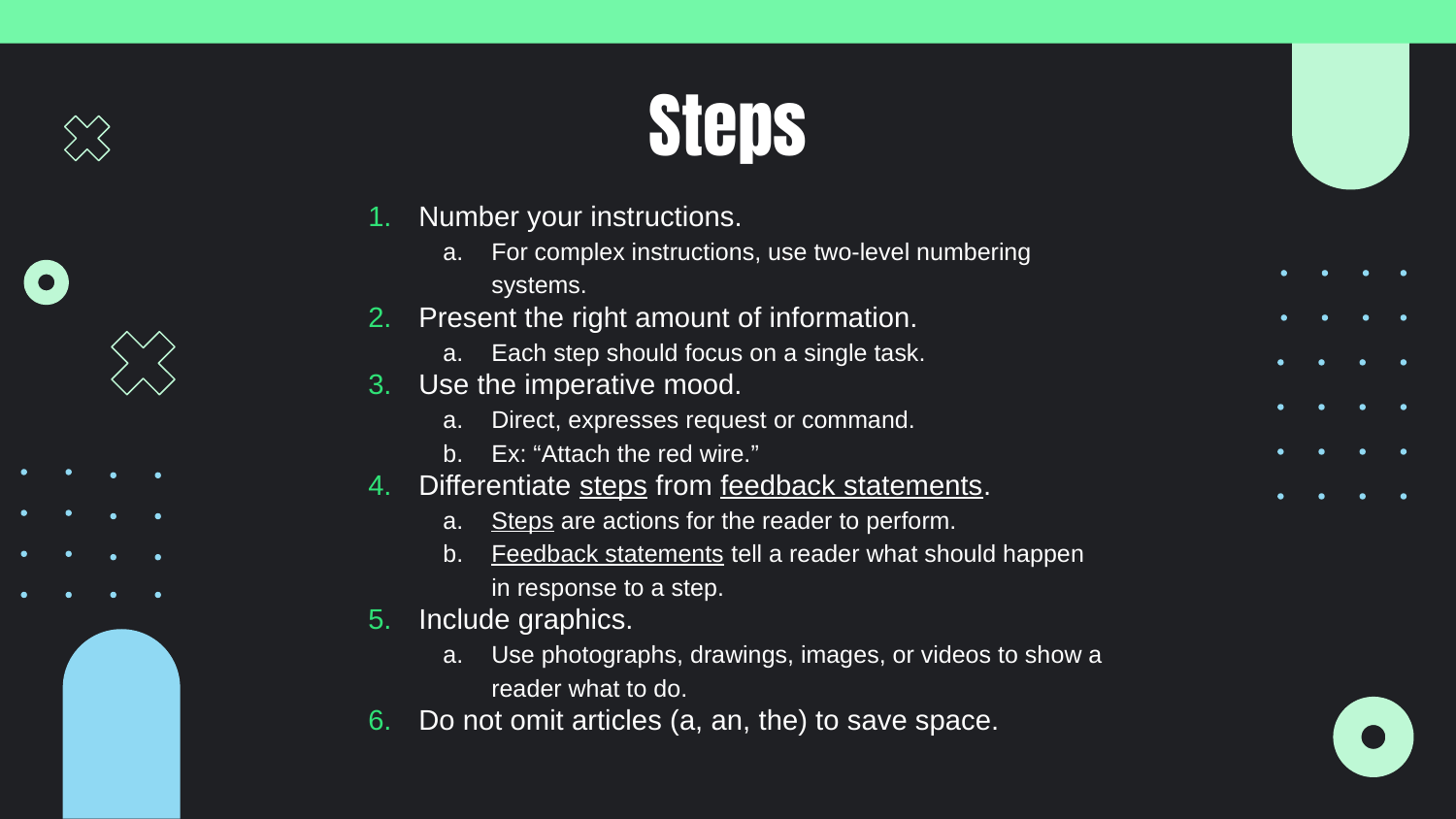

# Steps
Number your instructions.
For complex instructions, use two-level numbering systems.
Present the right amount of information.
Each step should focus on a single task.
Use the imperative mood.
Direct, expresses request or command.
Ex: “Attach the red wire.”
Differentiate steps from feedback statements.
Steps are actions for the reader to perform.
Feedback statements tell a reader what should happen in response to a step.
Include graphics.
Use photographs, drawings, images, or videos to show a reader what to do.
Do not omit articles (a, an, the) to save space.